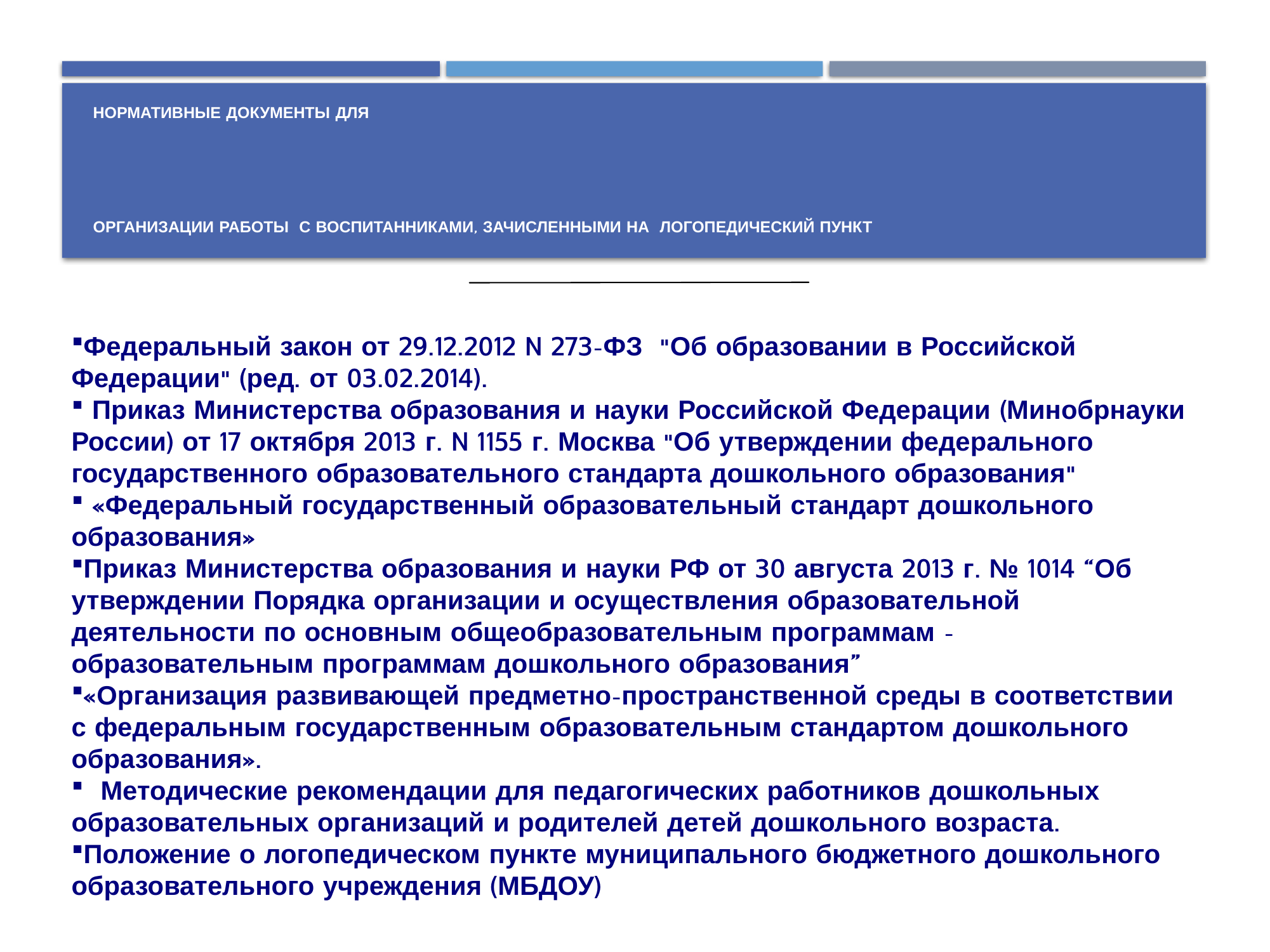

# Нормативные документы для организации работы  с воспитанниками, зачисленными на  логопедический пункт
Федеральный закон от 29.12.2012 N 273-ФЗ  "Об образовании в Российской Федерации" (ред. от 03.02.2014).
 Приказ Министерства образования и науки Российской Федерации (Минобрнауки России) от 17 октября 2013 г. N 1155 г. Москва "Об утверждении федерального государственного образовательного стандарта дошкольного образования"
 «Федеральный государственный образовательный стандарт дошкольного образования»
Приказ Министерства образования и науки РФ от 30 августа 2013 г. № 1014 “Об утверждении Порядка организации и осуществления образовательной деятельности по основным общеобразовательным программам - образовательным программам дошкольного образования”
«Организация развивающей предметно-пространственной среды в соответствии с федеральным государственным образовательным стандартом дошкольного образования».
  Методические рекомендации для педагогических работников дошкольных образовательных организаций и родителей детей дошкольного возраста.
Положение о логопедическом пункте муниципального бюджетного дошкольного образовательного учреждения (МБДОУ)